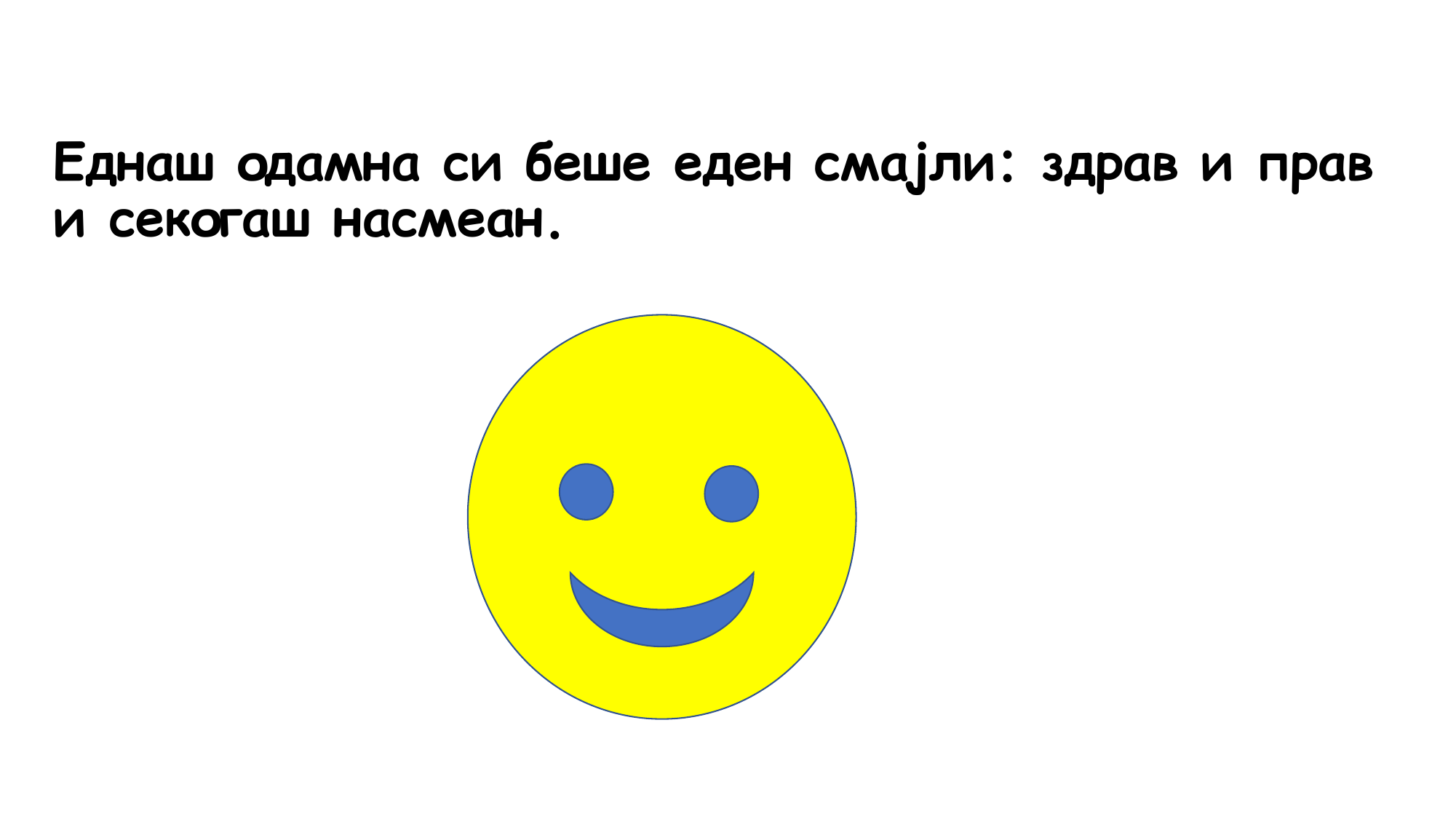

# Еднаш одамна си беше еден смајли: здрав и прав и секогаш насмеан.